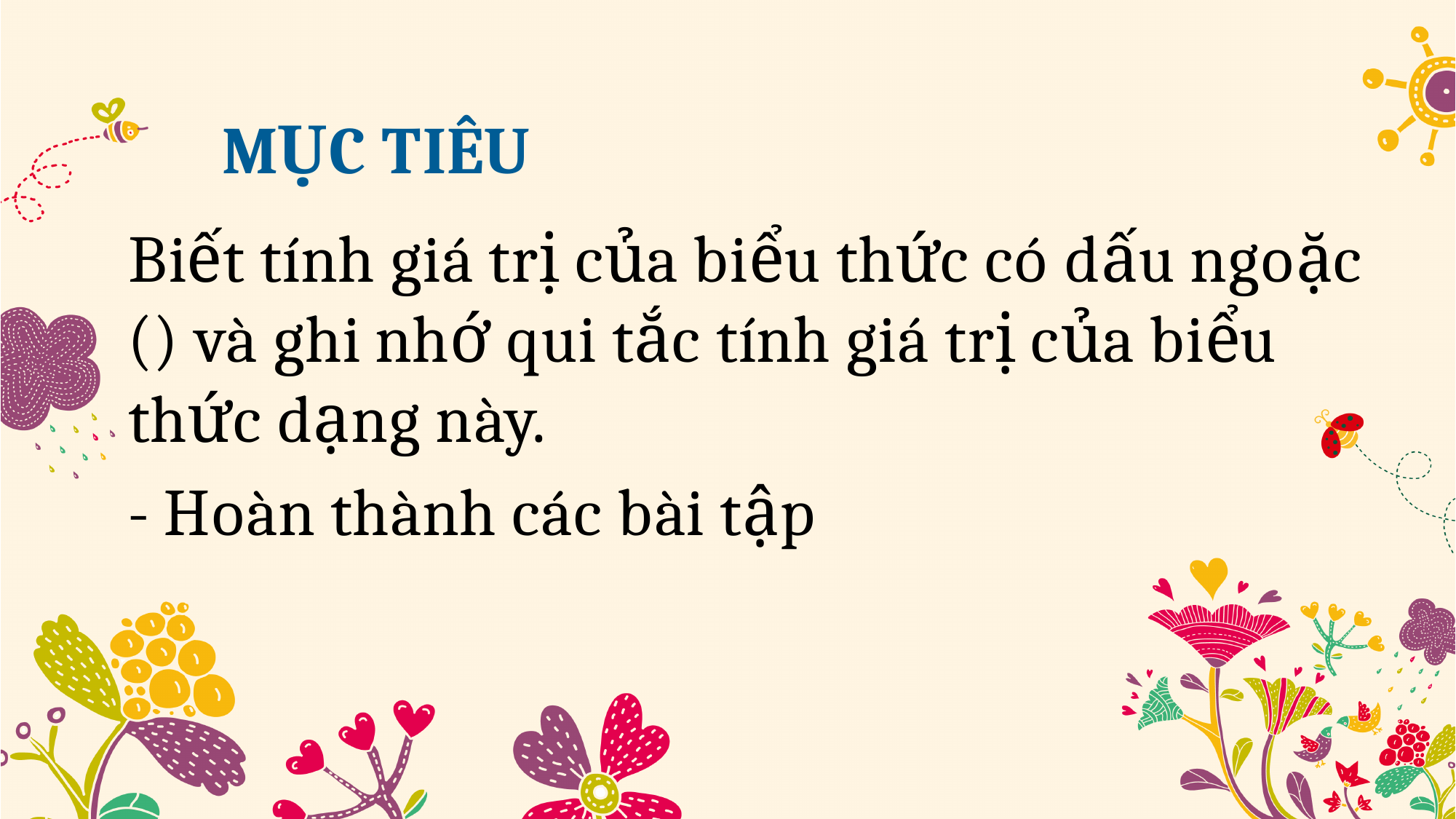

MỤC TIÊU
Biết tính giá trị của biểu thức có dấu ngoặc () và ghi nhớ qui tắc tính giá trị của biểu thức dạng này.
- Hoàn thành các bài tập